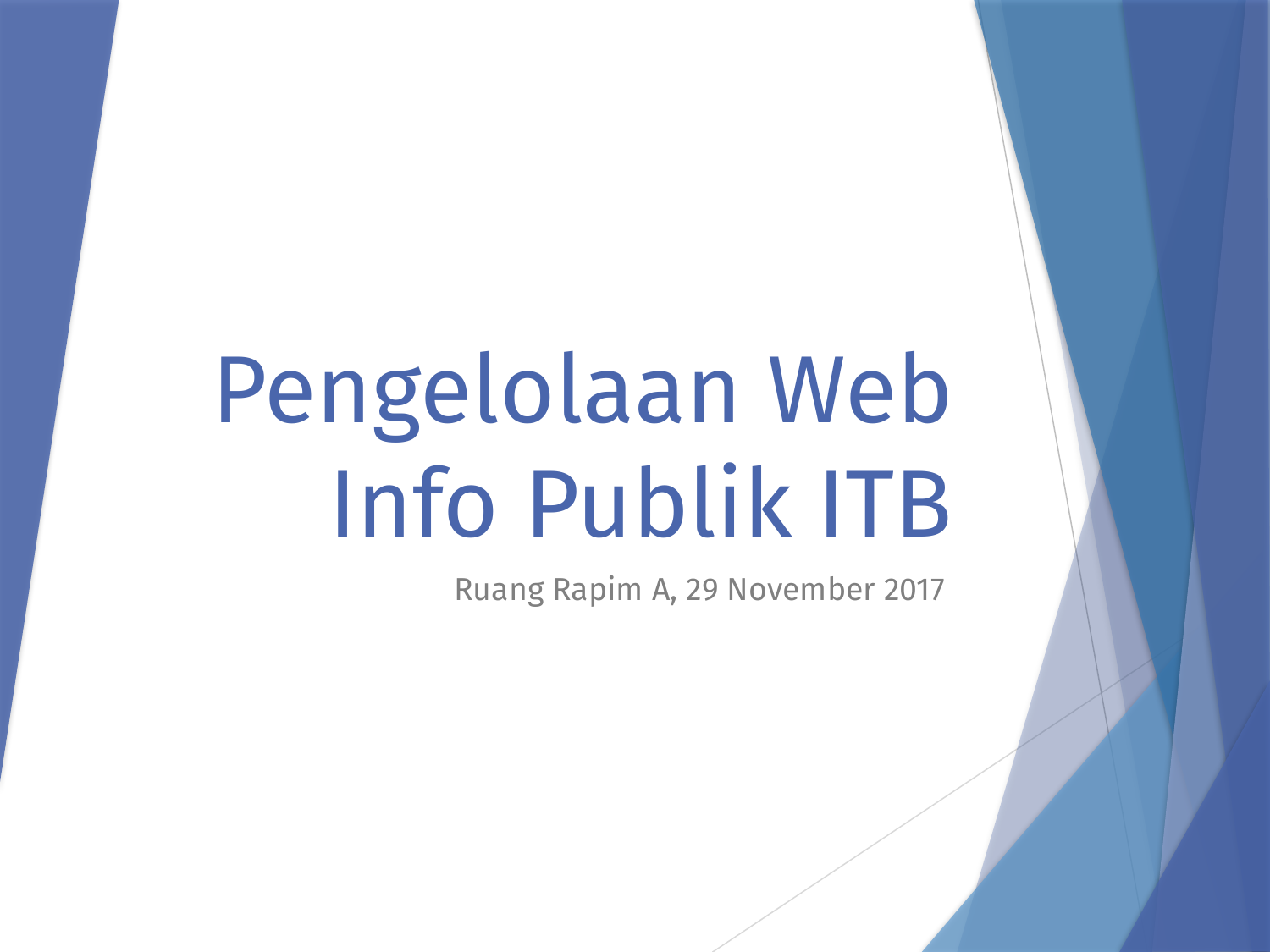

# Pengelolaan Web Info Publik ITB
Ruang Rapim A, 29 November 2017